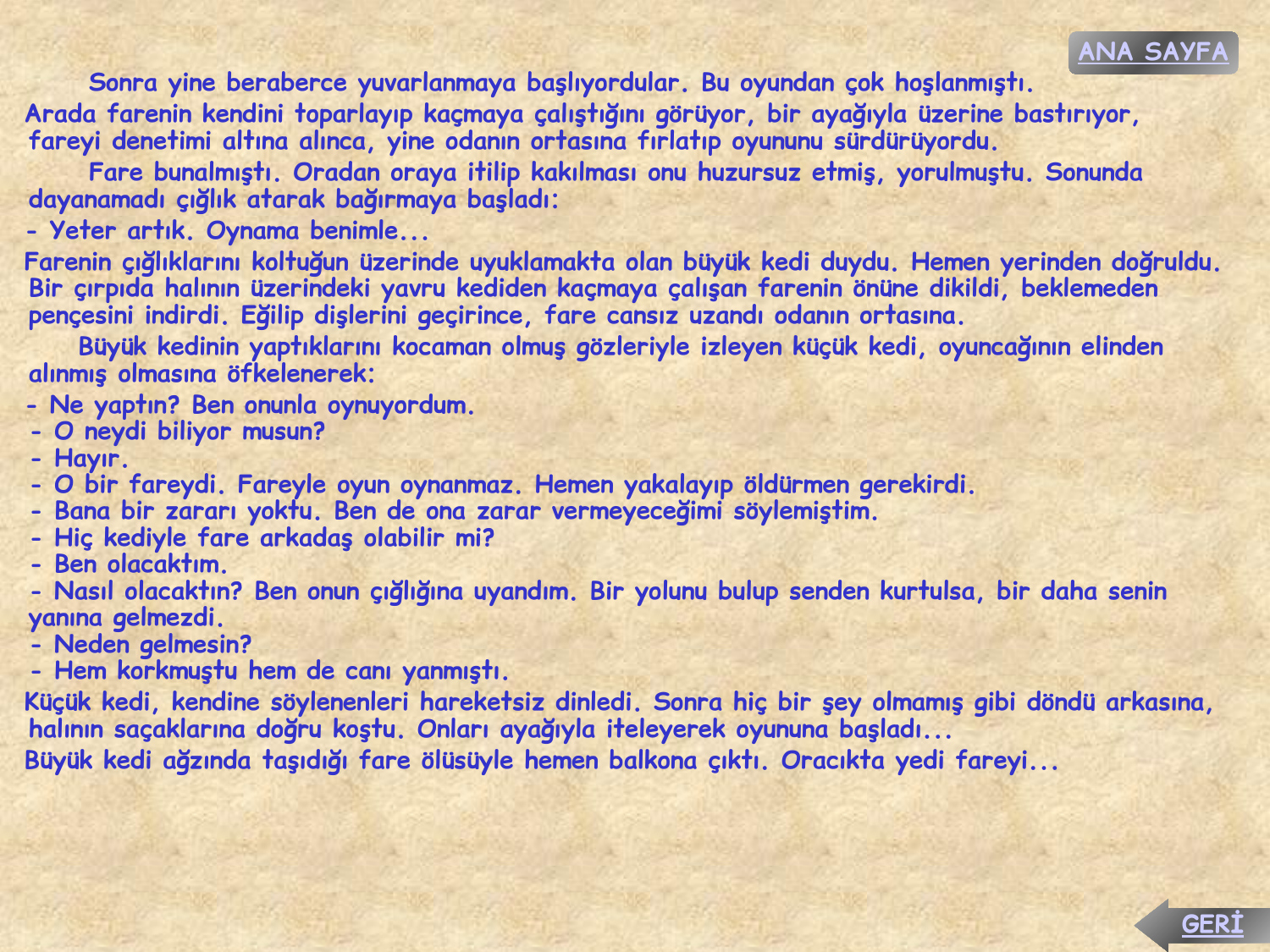

ANA SAYFA
          Sonra yine beraberce yuvarlanmaya başlıyordular. Bu oyundan çok hoşlanmıştı.
    Arada farenin kendini toparlayıp kaçmaya çalıştığını görüyor, bir ayağıyla üzerine bastırıyor, fareyi denetimi altına alınca, yine odanın ortasına fırlatıp oyununu sürdürüyordu.
          Fare bunalmıştı. Oradan oraya itilip kakılması onu huzursuz etmiş, yorulmuştu. Sonunda dayanamadı çığlık atarak bağırmaya başladı:
    - Yeter artık. Oynama benimle...
    Farenin çığlıklarını koltuğun üzerinde uyuklamakta olan büyük kedi duydu. Hemen yerinden doğruldu. Bir çırpıda halının üzerindeki yavru kediden kaçmaya çalışan farenin önüne dikildi, beklemeden pençesini indirdi. Eğilip dişlerini geçirince, fare cansız uzandı odanın ortasına.
         Büyük kedinin yaptıklarını kocaman olmuş gözleriyle izleyen küçük kedi, oyuncağının elinden alınmış olmasına öfkelenerek:
    - Ne yaptın? Ben onunla oynuyordum.
- O neydi biliyor musun?
- Hayır.
- O bir fareydi. Fareyle oyun oynanmaz. Hemen yakalayıp öldürmen gerekirdi.
- Bana bir zararı yoktu. Ben de ona zarar vermeyeceğimi söylemiştim.
- Hiç kediyle fare arkadaş olabilir mi?
- Ben olacaktım.
- Nasıl olacaktın? Ben onun çığlığına uyandım. Bir yolunu bulup senden kurtulsa, bir daha senin yanına gelmezdi.
- Neden gelmesin?
- Hem korkmuştu hem de canı yanmıştı.
    Küçük kedi, kendine söylenenleri hareketsiz dinledi. Sonra hiç bir şey olmamış gibi döndü arkasına, halının saçaklarına doğru koştu. Onları ayağıyla iteleyerek oyununa başladı...
    Büyük kedi ağzında taşıdığı fare ölüsüyle hemen balkona çıktı. Oracıkta yedi fareyi...

GERİ